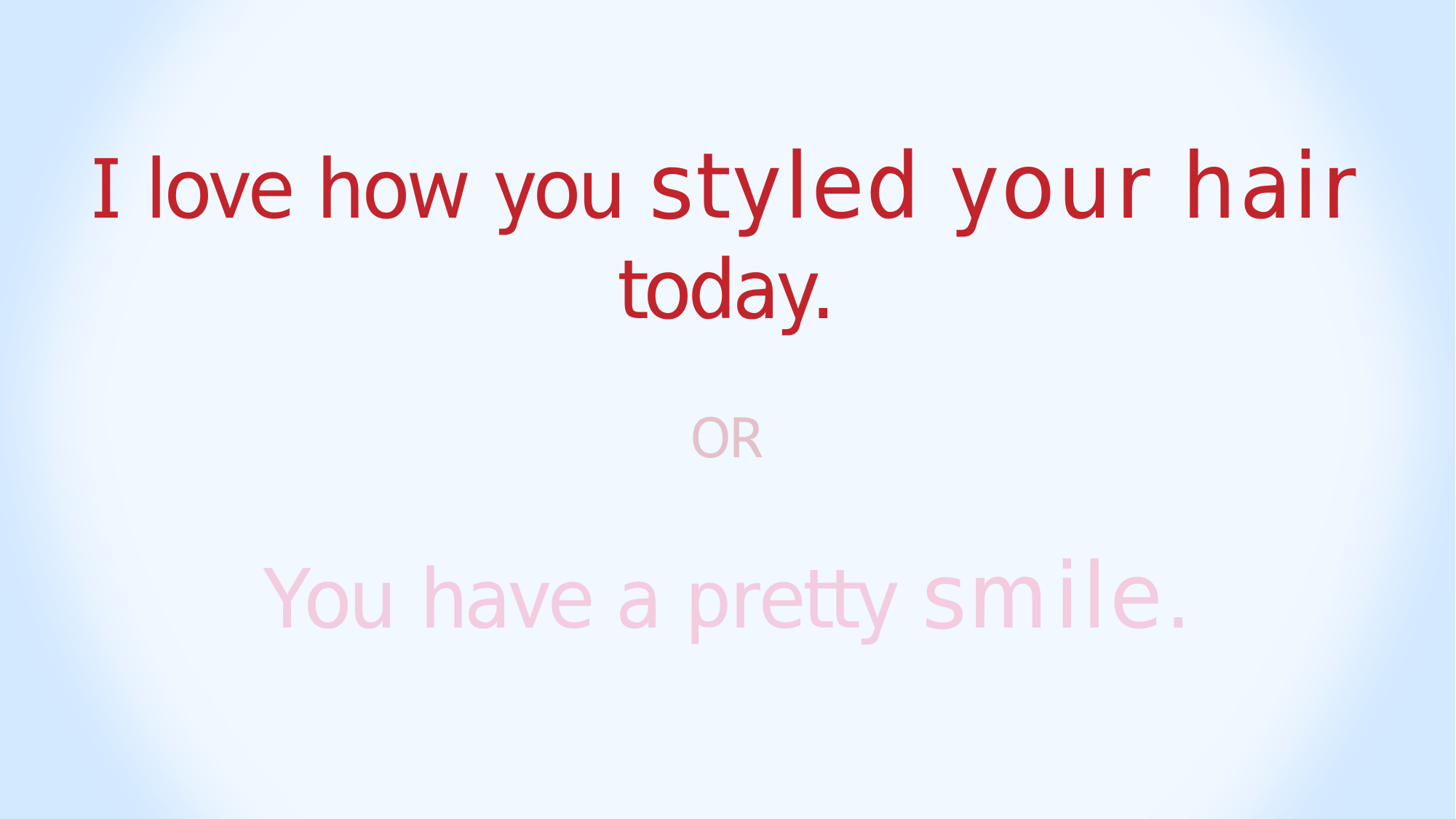

I love how you styled your hair today.
OR
You have a pretty smile.